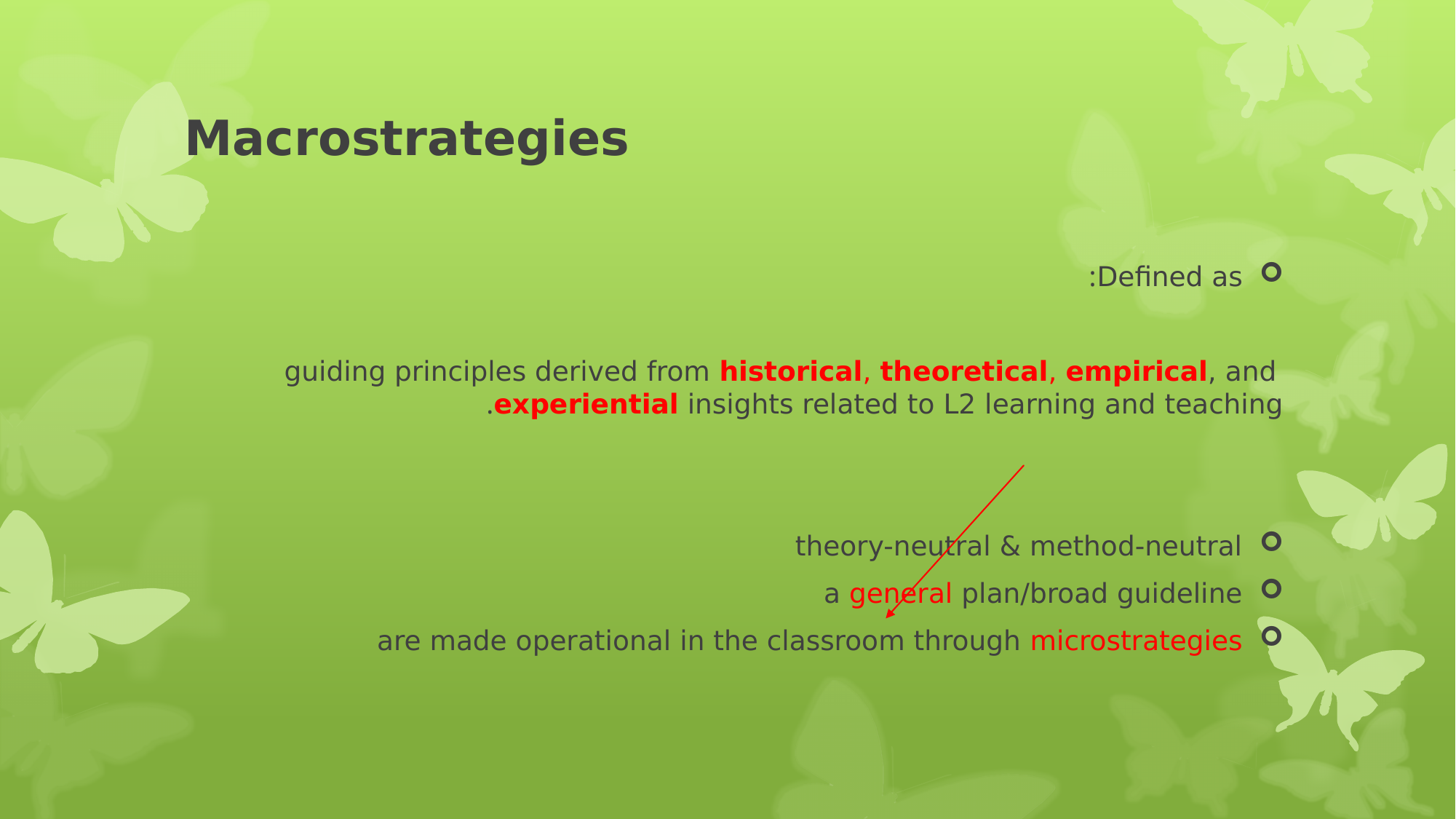

# Macrostrategies
Defined as:

 guiding principles derived from historical, theoretical, empirical, and experiential insights related to L2 learning and teaching.

theory-neutral & method-neutral
a general plan/broad guideline
are made operational in the classroom through microstrategies